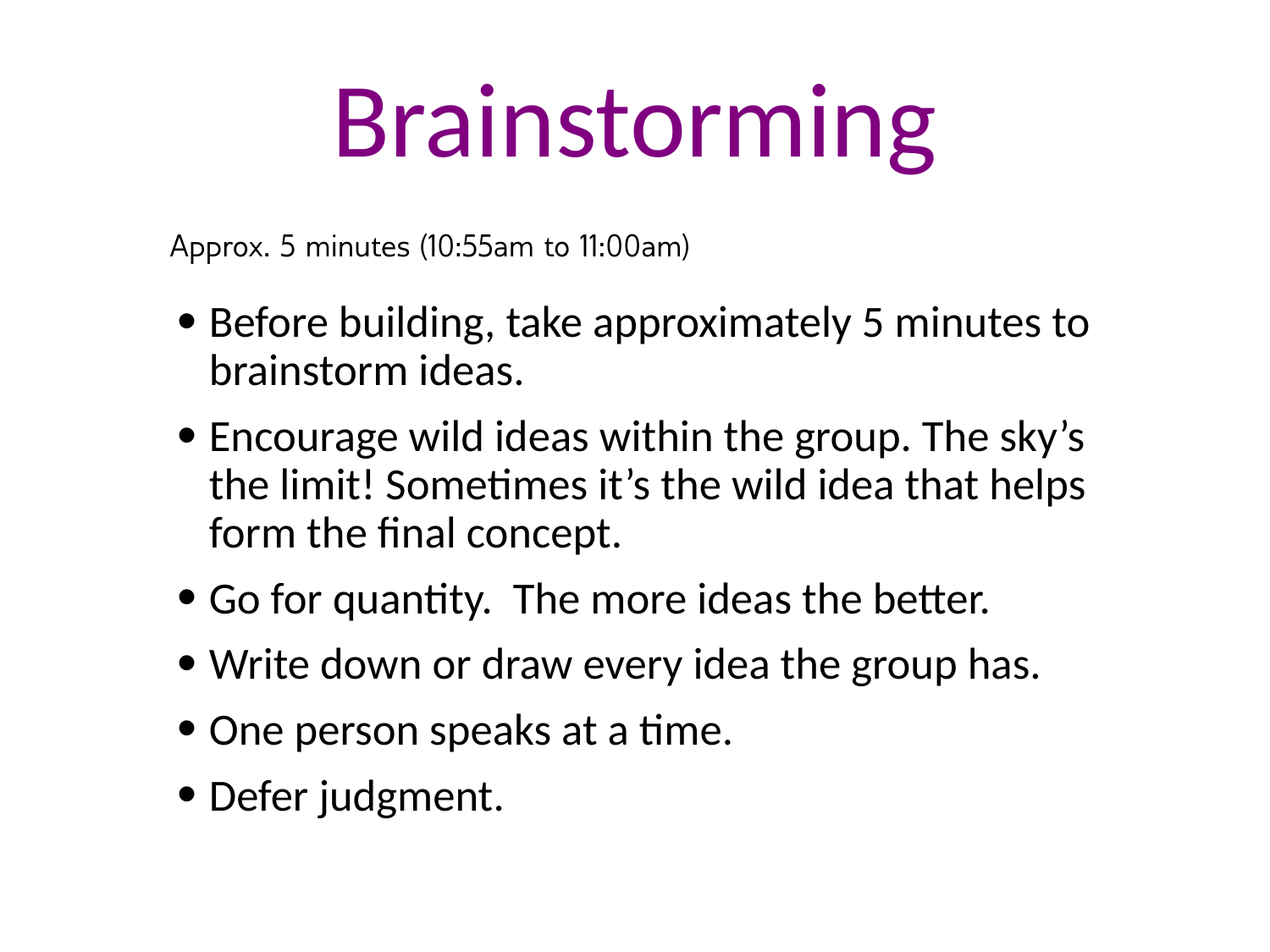

# Brainstorming
Approx. 5 minutes (10:55am to 11:00am)
Before building, take approximately 5 minutes to brainstorm ideas.
Encourage wild ideas within the group. The sky’s the limit! Sometimes it’s the wild idea that helps form the final concept.
Go for quantity.  The more ideas the better.
Write down or draw every idea the group has.
One person speaks at a time.
Defer judgment.